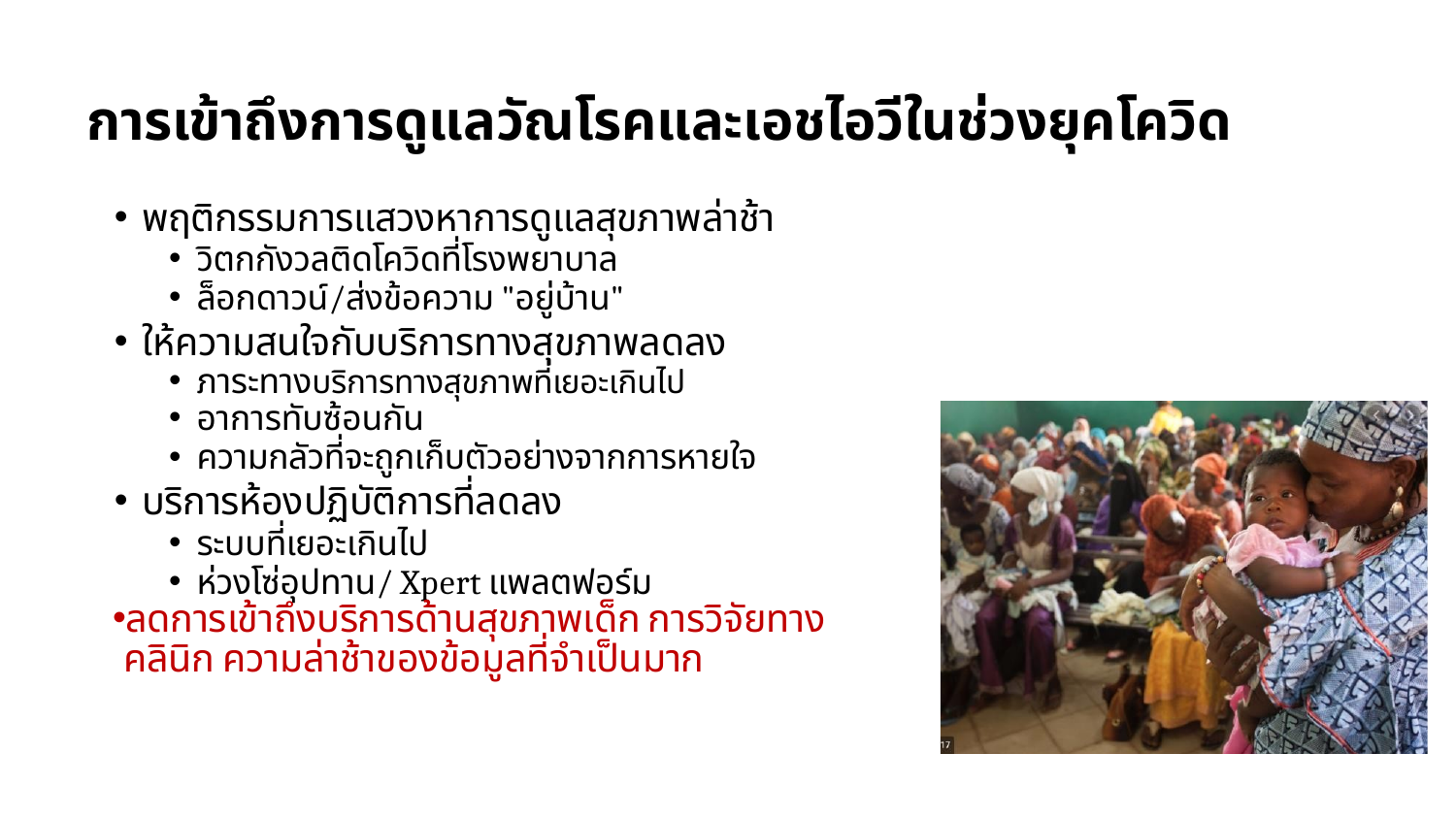

# การเข้าถึงการดูแลวัณโรคและเอชไอวีในช่วงยุคโควิด
พฤติกรรมการแสวงหาการดูแลสุขภาพล่าช้า
วิตกกังวลติดโควิดที่โรงพยาบาล
ล็อกดาวน์/ส่งข้อความ "อยู่บ้าน"
ให้ความสนใจกับบริการทางสุขภาพลดลง
ภาระทางบริการทางสุขภาพที่เยอะเกินไป
อาการทับซ้อนกัน
ความกลัวที่จะถูกเก็บตัวอย่างจากการหายใจ
บริการห้องปฏิบัติการที่ลดลง
ระบบที่เยอะเกินไป
ห่วงโซ่อุปทาน/ Xpert แพลตฟอร์ม
ลดการเข้าถึงบริการด้านสุขภาพเด็ก การวิจัยทางคลินิก ความล่าช้าของข้อมูลที่จำเป็นมาก